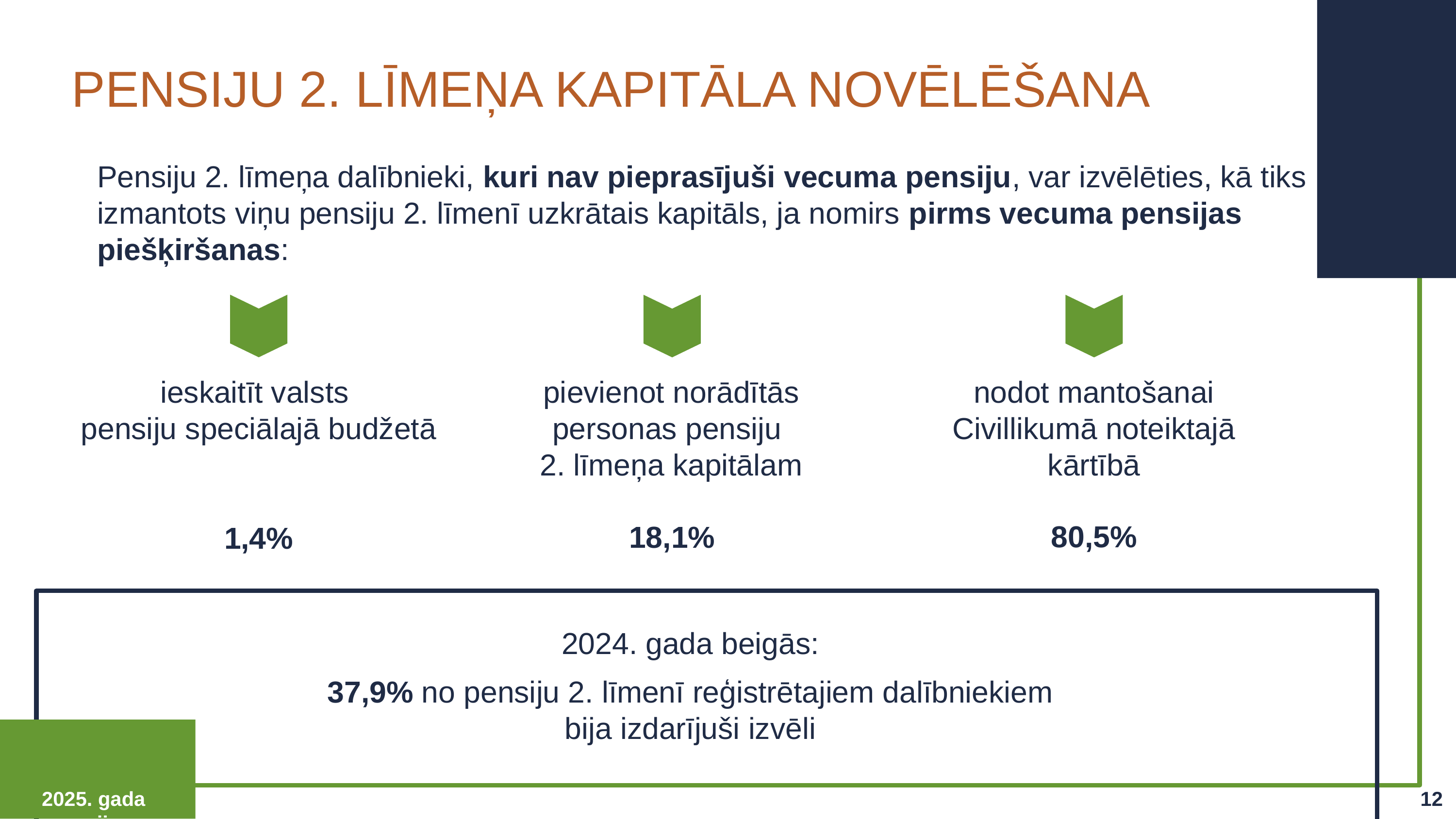

PENSIJU 2. LĪMEŅA KAPITĀLA NOVĒLĒŠANA
Pensiju 2. līmeņa dalībnieki, kuri nav pieprasījuši vecuma pensiju, var izvēlēties, kā tiks izmantots viņu pensiju 2. līmenī uzkrātais kapitāls, ja nomirs pirms vecuma pensijas piešķiršanas:

ieskaitīt valsts
pensiju speciālajā budžetā
pievienot norādītās personas pensiju
2. līmeņa kapitālam
nodot mantošanai Civillikumā noteiktajā kārtībā
80,5%
18,1%
1,4%

2024. gada beigās:
 37,9% no pensiju 2. līmenī reģistrētajiem dalībniekiem
bija izdarījuši izvēli

2025. gada maijs
12